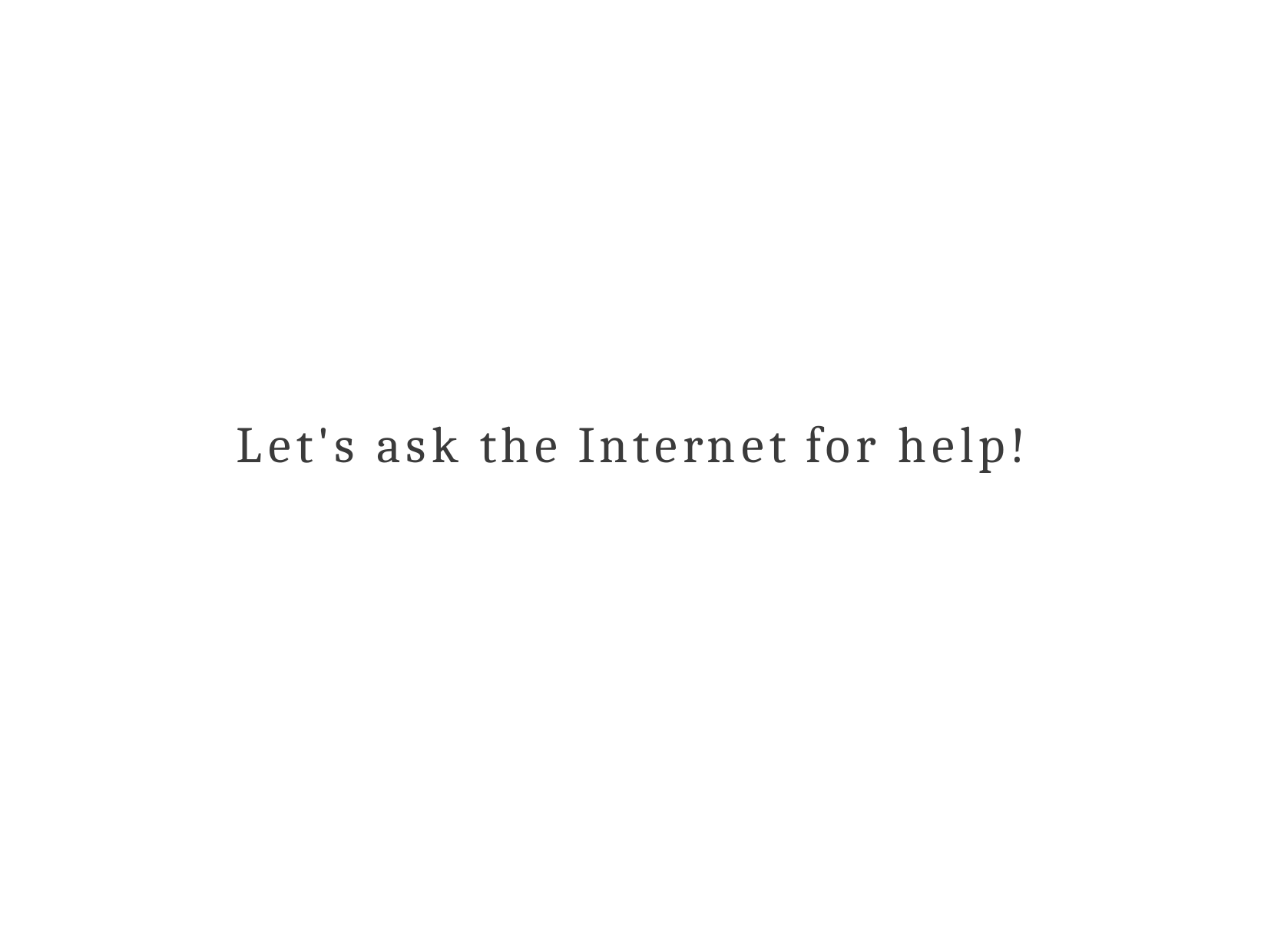

# Let's ask the Internet for help!